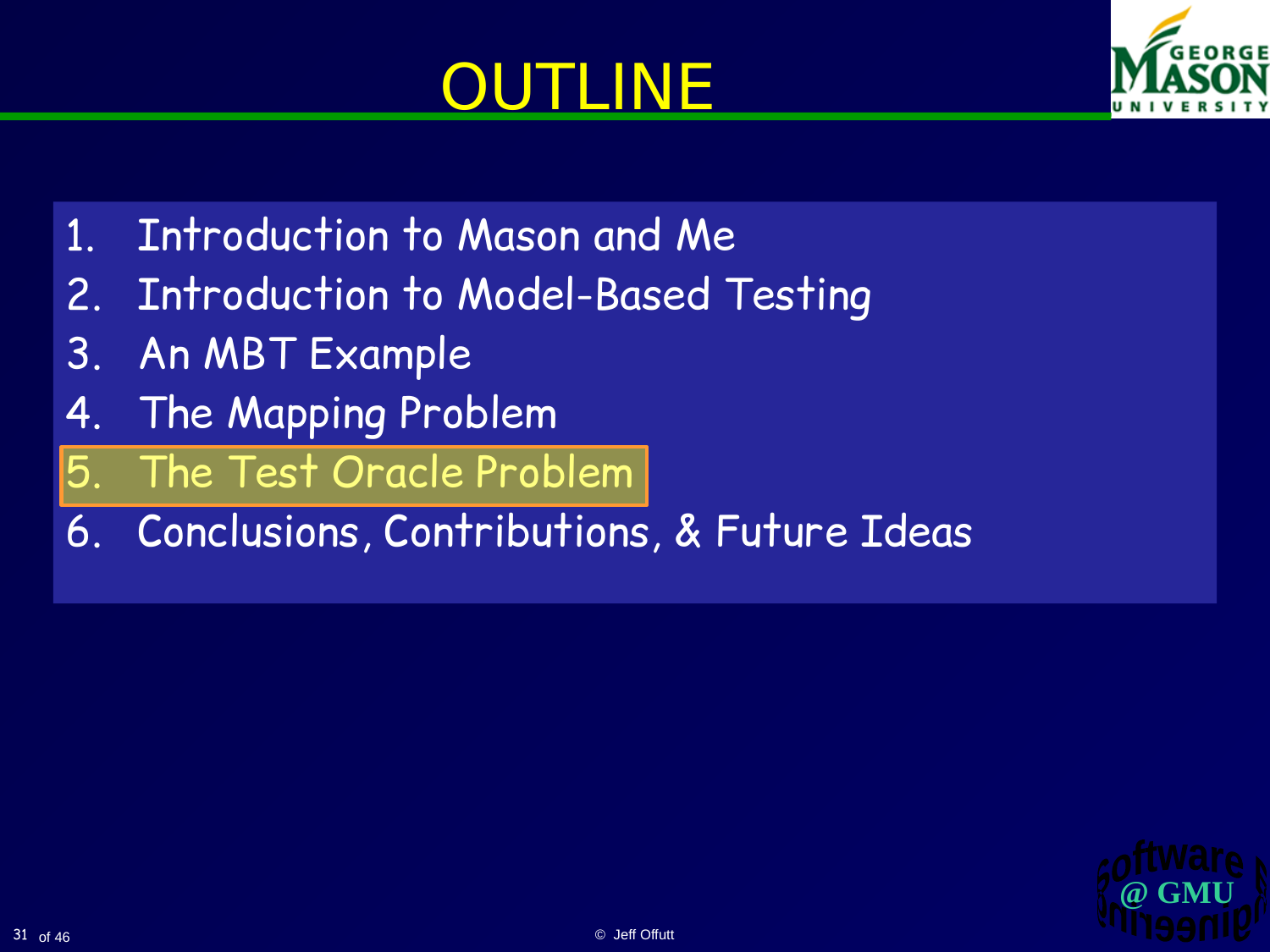

# OUTLINE
Introduction to Mason and Me
Introduction to Model-Based Testing
An MBT Example
The Mapping Problem
The Test Oracle Problem
Conclusions, Contributions, & Future Ideas

31
©  Jeff Offutt